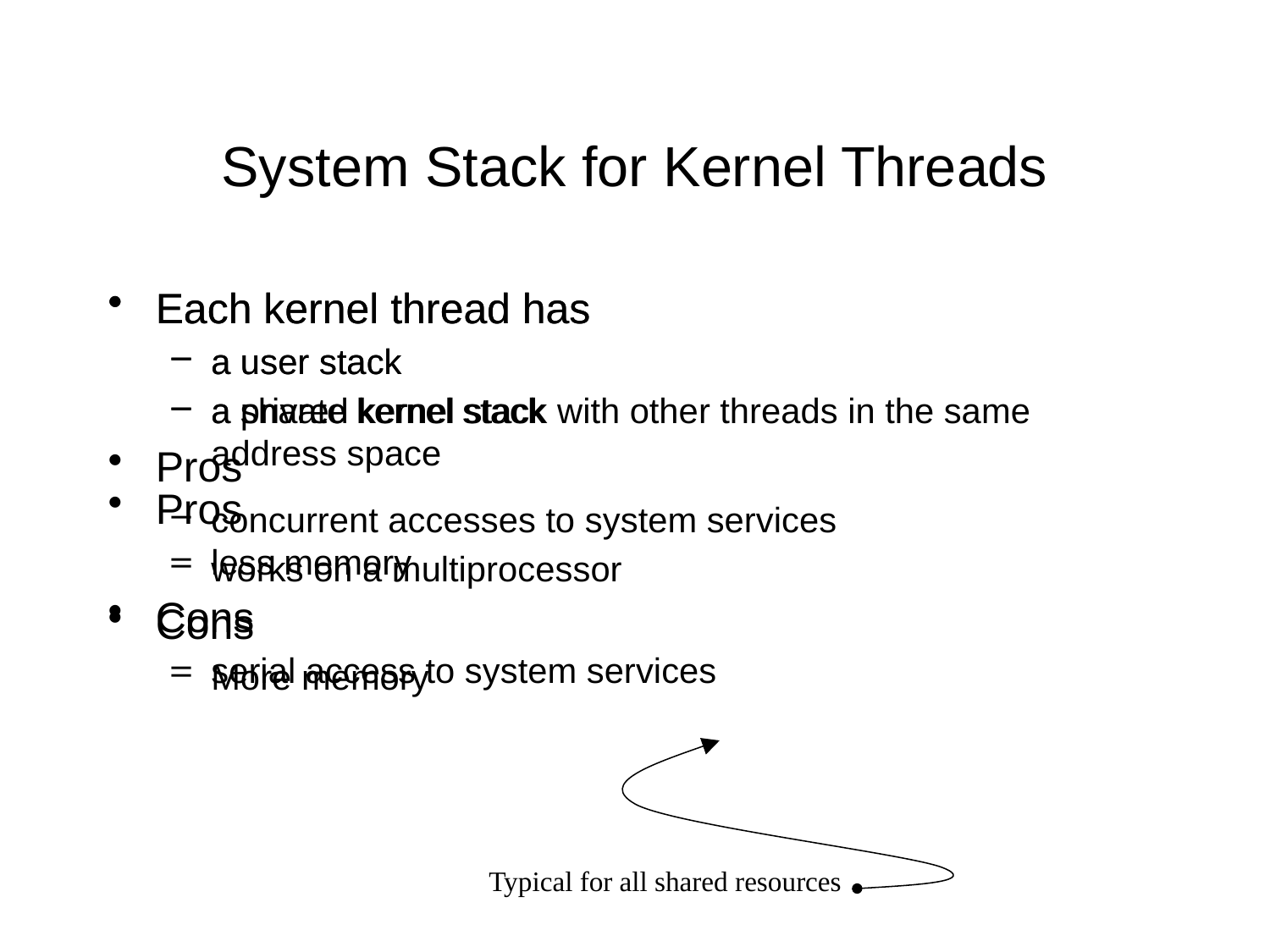

# System Stack for Kernel Threads
Each kernel thread has
a user stack
a private kernel stack
Pros
concurrent accesses to system services
works on a multiprocessor
Cons
More memory
Each kernel thread has
a user stack
a shared kernel stack with other threads in the same address space
Pros
less memory
Cons
serial access to system services

Typical for all shared resources